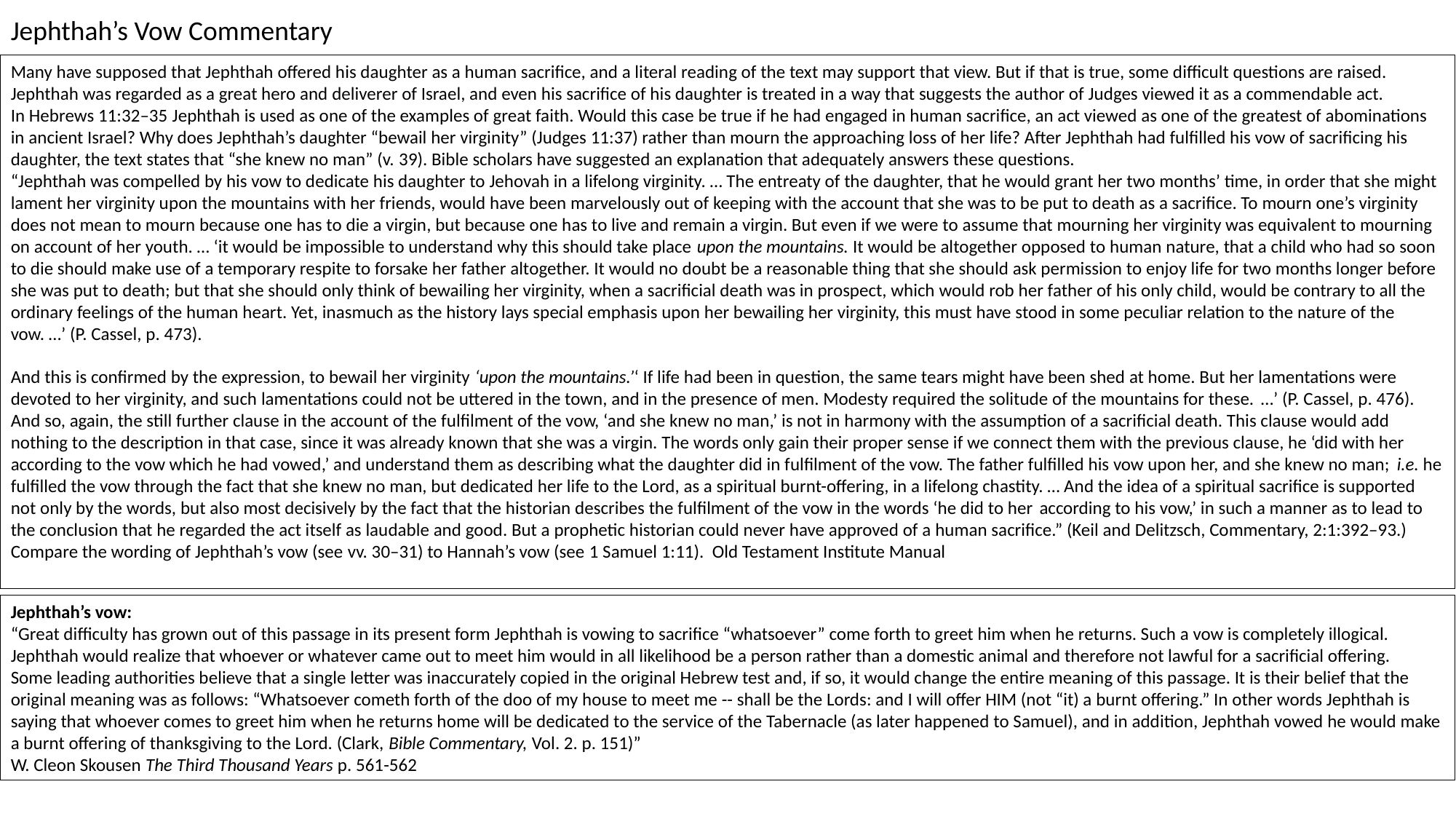

Jephthah’s Vow Commentary
Many have supposed that Jephthah offered his daughter as a human sacrifice, and a literal reading of the text may support that view. But if that is true, some difficult questions are raised. Jephthah was regarded as a great hero and deliverer of Israel, and even his sacrifice of his daughter is treated in a way that suggests the author of Judges viewed it as a commendable act. In Hebrews 11:32–35 Jephthah is used as one of the examples of great faith. Would this case be true if he had engaged in human sacrifice, an act viewed as one of the greatest of abominations in ancient Israel? Why does Jephthah’s daughter “bewail her virginity” (Judges 11:37) rather than mourn the approaching loss of her life? After Jephthah had fulfilled his vow of sacrificing his daughter, the text states that “she knew no man” (v. 39). Bible scholars have suggested an explanation that adequately answers these questions.
“Jephthah was compelled by his vow to dedicate his daughter to Jehovah in a lifelong virginity. … The entreaty of the daughter, that he would grant her two months’ time, in order that she might lament her virginity upon the mountains with her friends, would have been marvelously out of keeping with the account that she was to be put to death as a sacrifice. To mourn one’s virginity does not mean to mourn because one has to die a virgin, but because one has to live and remain a virgin. But even if we were to assume that mourning her virginity was equivalent to mourning on account of her youth. … ‘it would be impossible to understand why this should take place upon the mountains. It would be altogether opposed to human nature, that a child who had so soon to die should make use of a temporary respite to forsake her father altogether. It would no doubt be a reasonable thing that she should ask permission to enjoy life for two months longer before she was put to death; but that she should only think of bewailing her virginity, when a sacrificial death was in prospect, which would rob her father of his only child, would be contrary to all the ordinary feelings of the human heart. Yet, inasmuch as the history lays special emphasis upon her bewailing her virginity, this must have stood in some peculiar relation to the nature of the vow. …’ (P. Cassel, p. 473).

And this is confirmed by the expression, to bewail her virginity ‘upon the mountains.’‘ If life had been in question, the same tears might have been shed at home. But her lamentations were devoted to her virginity, and such lamentations could not be uttered in the town, and in the presence of men. Modesty required the solitude of the mountains for these. …’ (P. Cassel, p. 476). And so, again, the still further clause in the account of the fulfilment of the vow, ‘and she knew no man,’ is not in harmony with the assumption of a sacrificial death. This clause would add nothing to the description in that case, since it was already known that she was a virgin. The words only gain their proper sense if we connect them with the previous clause, he ‘did with her according to the vow which he had vowed,’ and understand them as describing what the daughter did in fulfilment of the vow. The father fulfilled his vow upon her, and she knew no man; i.e. he fulfilled the vow through the fact that she knew no man, but dedicated her life to the Lord, as a spiritual burnt-offering, in a lifelong chastity. … And the idea of a spiritual sacrifice is supported not only by the words, but also most decisively by the fact that the historian describes the fulfilment of the vow in the words ‘he did to her according to his vow,’ in such a manner as to lead to the conclusion that he regarded the act itself as laudable and good. But a prophetic historian could never have approved of a human sacrifice.” (Keil and Delitzsch, Commentary, 2:1:392–93.)
Compare the wording of Jephthah’s vow (see vv. 30–31) to Hannah’s vow (see 1 Samuel 1:11).  Old Testament Institute Manual

Jephthah’s vow:
“Great difficulty has grown out of this passage in its present form Jephthah is vowing to sacrifice “whatsoever” come forth to greet him when he returns. Such a vow is completely illogical. Jephthah would realize that whoever or whatever came out to meet him would in all likelihood be a person rather than a domestic animal and therefore not lawful for a sacrificial offering.
Some leading authorities believe that a single letter was inaccurately copied in the original Hebrew test and, if so, it would change the entire meaning of this passage. It is their belief that the original meaning was as follows: “Whatsoever cometh forth of the doo of my house to meet me -- shall be the Lords: and I will offer HIM (not “it) a burnt offering.” In other words Jephthah is saying that whoever comes to greet him when he returns home will be dedicated to the service of the Tabernacle (as later happened to Samuel), and in addition, Jephthah vowed he would make a burnt offering of thanksgiving to the Lord. (Clark, Bible Commentary, Vol. 2. p. 151)”
W. Cleon Skousen The Third Thousand Years p. 561-562